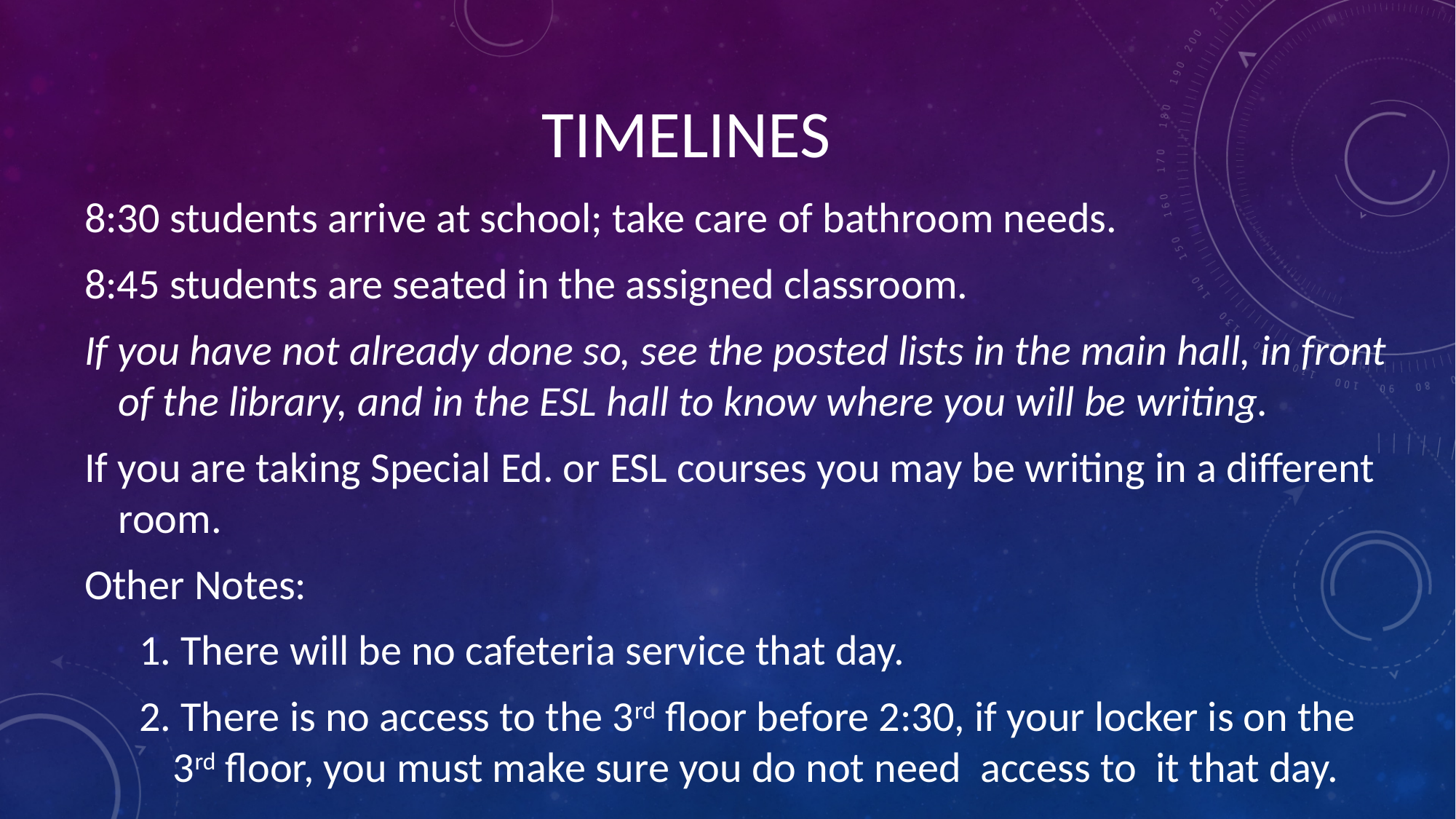

# TIMELINEs
8:30 students arrive at school; take care of bathroom needs.
8:45 students are seated in the assigned classroom.
If you have not already done so, see the posted lists in the main hall, in front of the library, and in the ESL hall to know where you will be writing.
If you are taking Special Ed. or ESL courses you may be writing in a different room.
Other Notes:
1. There will be no cafeteria service that day.
2. There is no access to the 3rd floor before 2:30, if your locker is on the 3rd floor, you must make sure you do not need  access to  it that day.